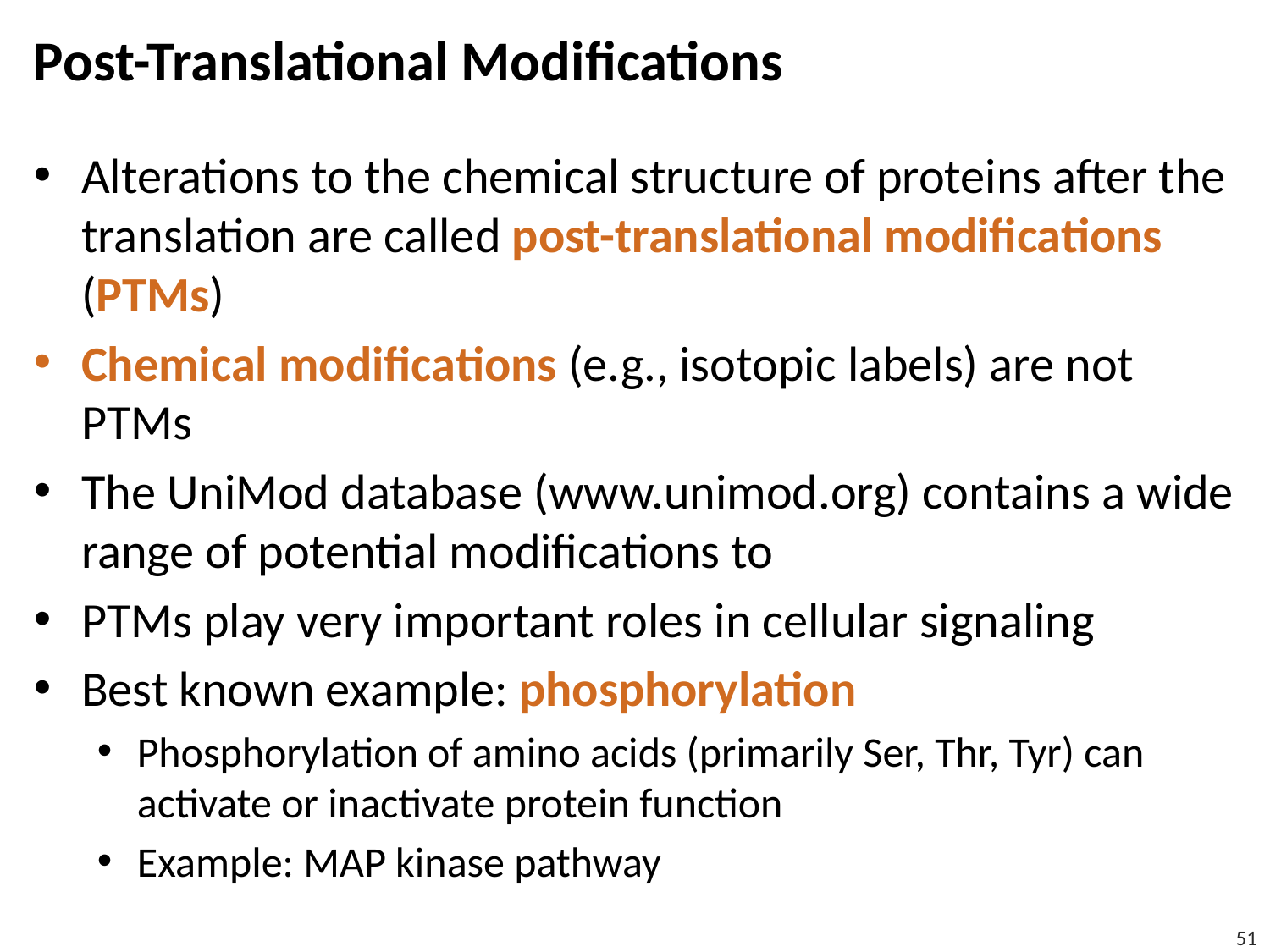

# Post-Translational Modifications
Alterations to the chemical structure of proteins after the translation are called post-translational modifications (PTMs)
Chemical modifications (e.g., isotopic labels) are not PTMs
The UniMod database (www.unimod.org) contains a wide range of potential modifications to
PTMs play very important roles in cellular signaling
Best known example: phosphorylation
Phosphorylation of amino acids (primarily Ser, Thr, Tyr) can activate or inactivate protein function
Example: MAP kinase pathway

51